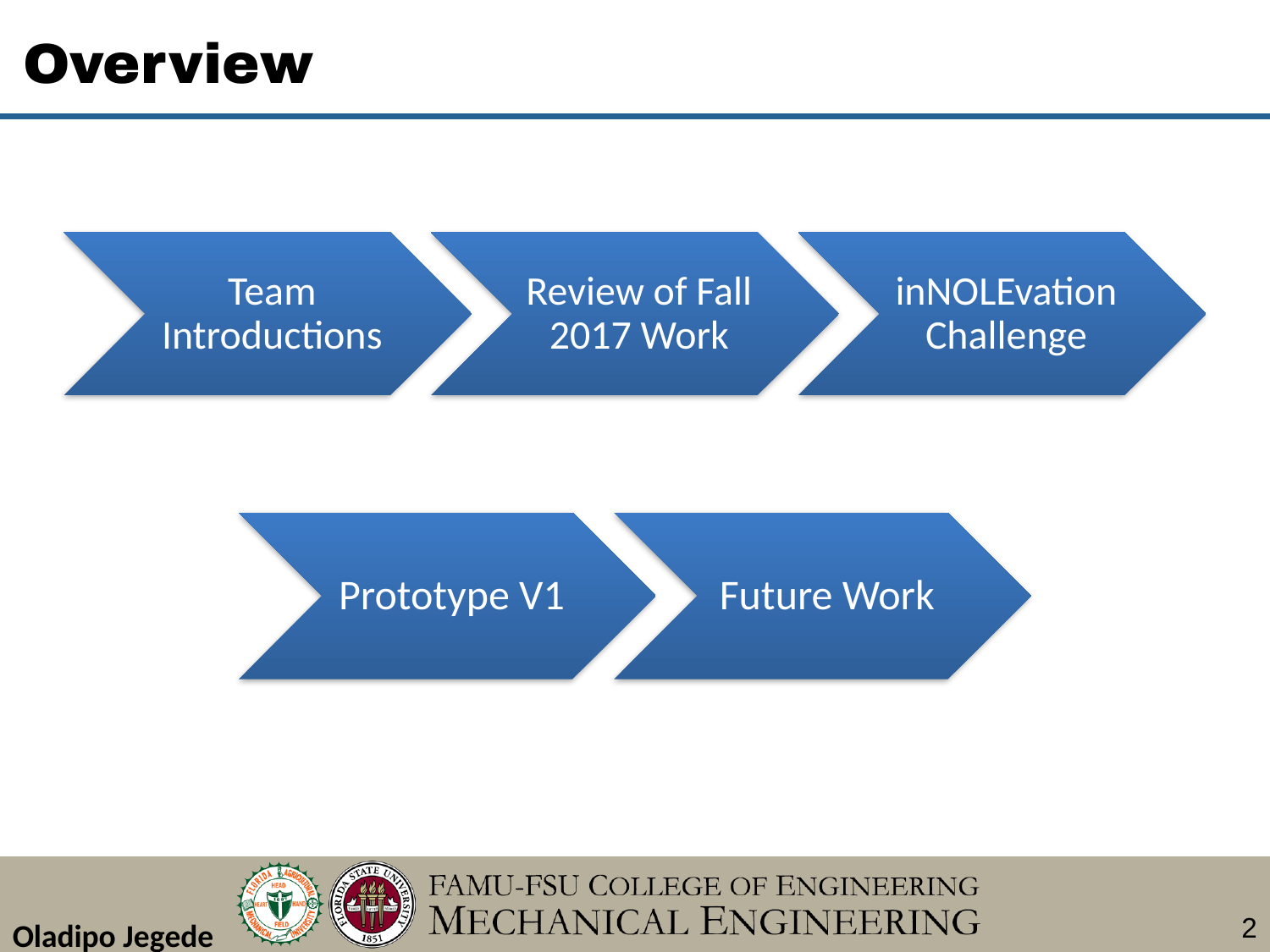

Team Introductions
Review of Fall 2017 Work
inNOLEvation Challenge
Overview

Prototype V1
Future Work
Oladipo Jegede